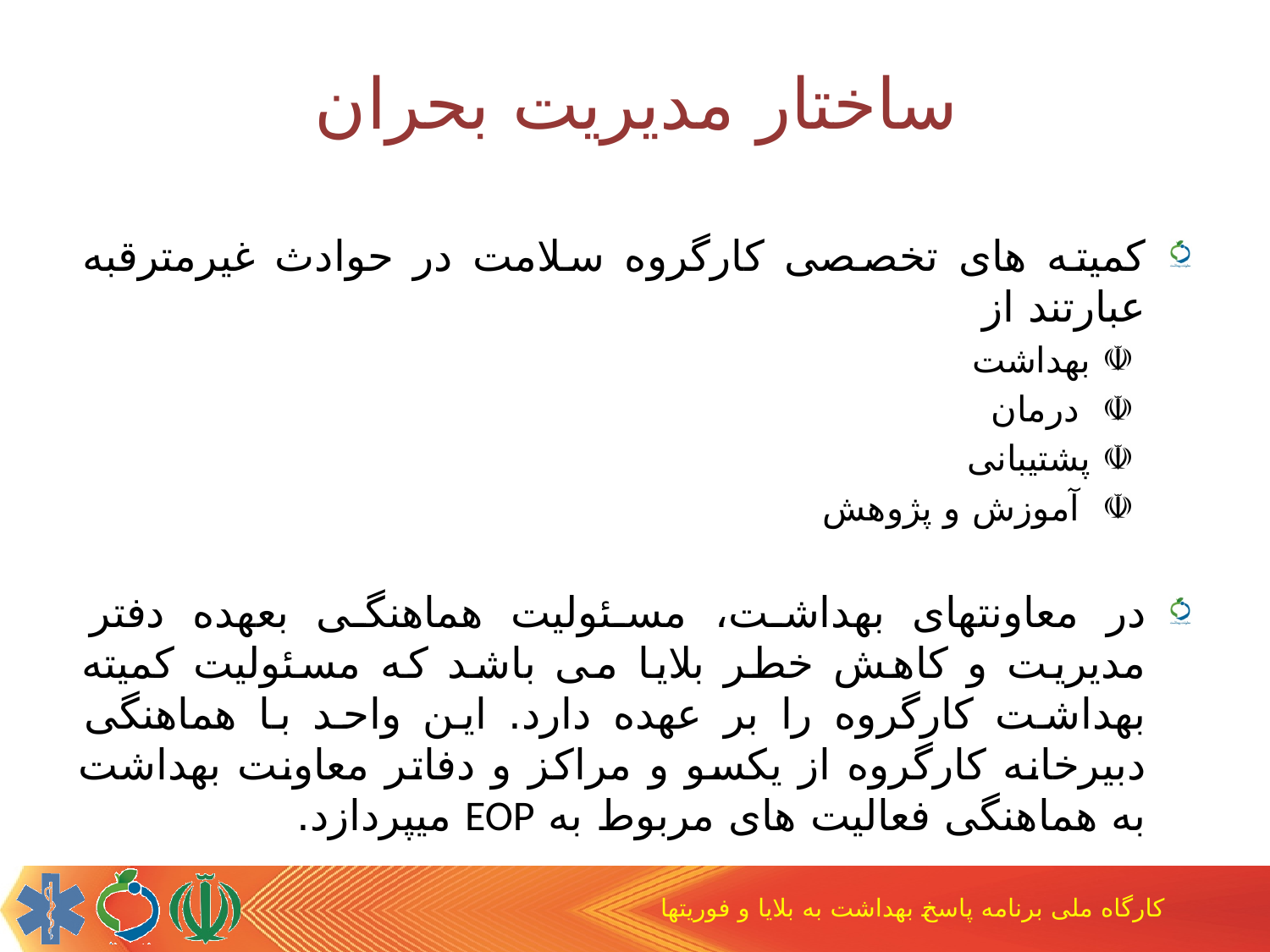

# ساختار مدیریت بحران
کمیته های تخصصی کارگروه سلامت در حوادث غیرمترقبه عبارتند از
بهداشت
 درمان
پشتیبانی
 آموزش و پژوهش

در معاونت­های بهداشت، مسئولیت هماهنگی بعهده دفتر مدیریت و کاهش خطر بلایا می باشد که مسئولیت کمیته بهداشت کارگروه را بر عهده دارد. این واحد با هماهنگی دبیرخانه کارگروه از یکسو و مراکز و دفاتر معاونت بهداشت به هماهنگی فعالیت های مربوط به EOP می­پردازد.